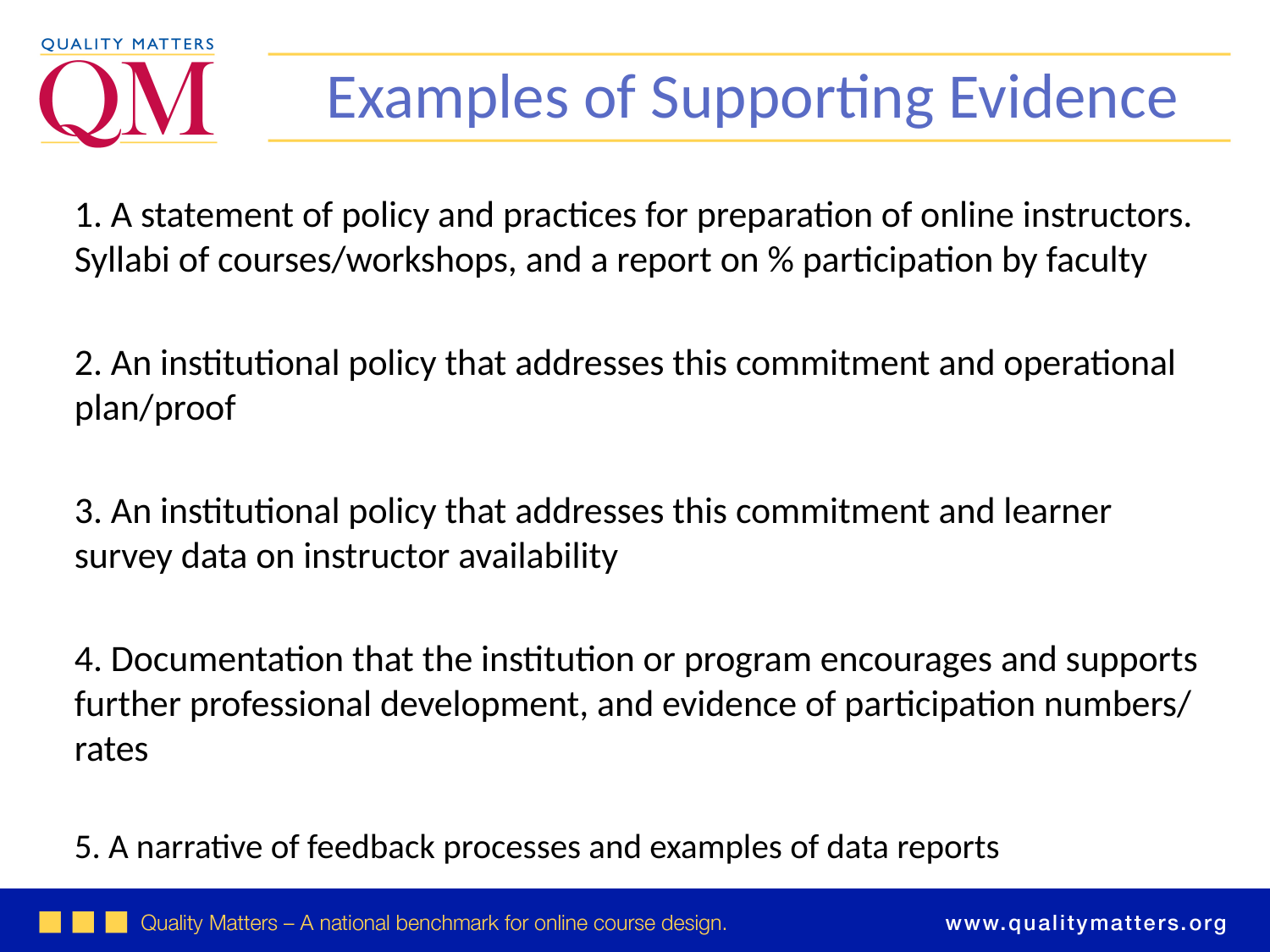

Examples of Supporting Evidence
1. A statement of policy and practices for preparation of online instructors. Syllabi of courses/workshops, and a report on % participation by faculty

2. An institutional policy that addresses this commitment and operational plan/proof

3. An institutional policy that addresses this commitment and learner survey data on instructor availability

4. Documentation that the institution or program encourages and supports further professional development, and evidence of participation numbers/ rates

5. A narrative of feedback processes and examples of data reports